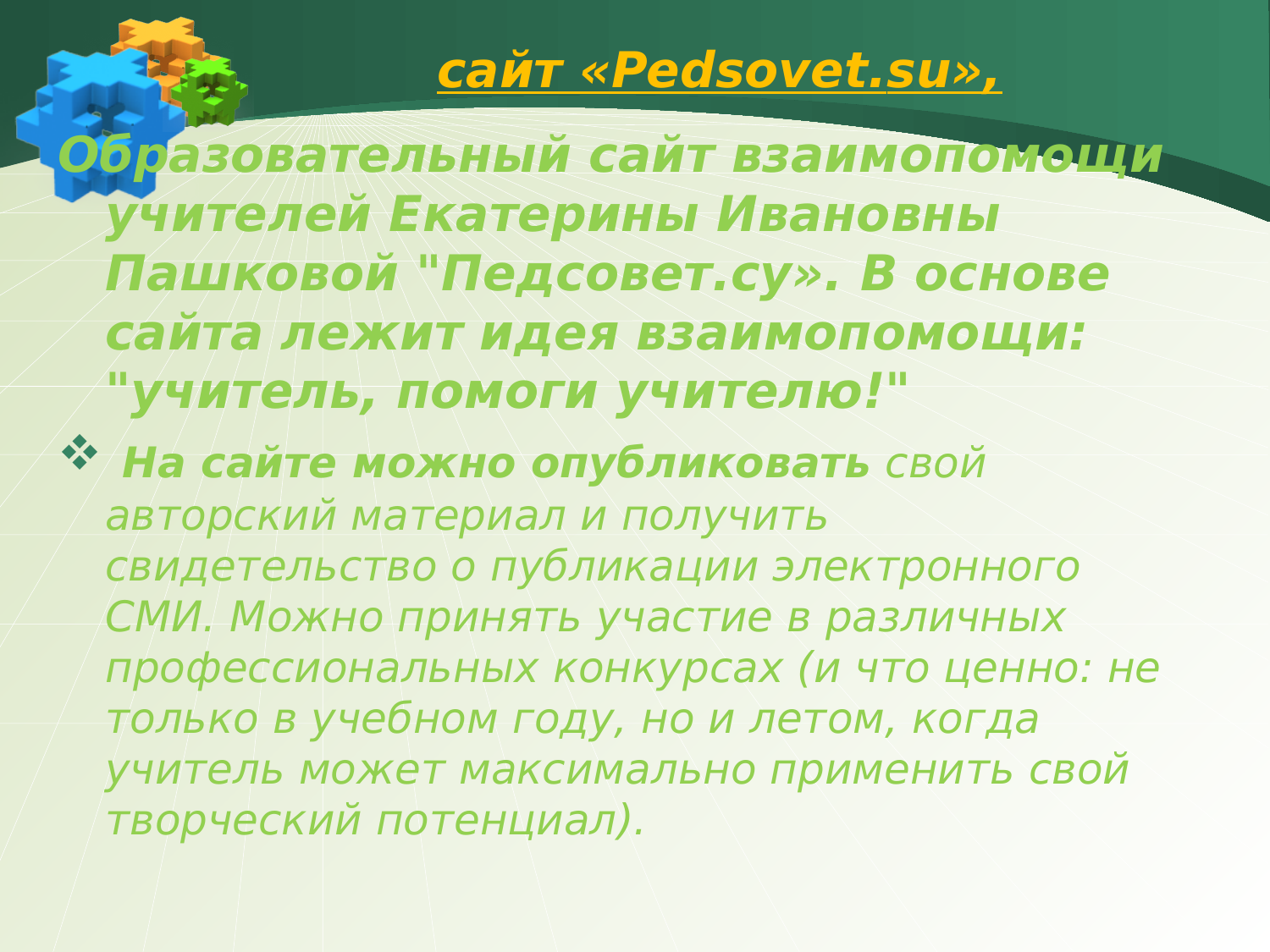

# сайт «Pedsovet.su»,
Образовательный сайт взаимопомощи учителей Екатерины Ивановны Пашковой "Педсовет.су». В основе сайта лежит идея взаимопомощи: "учитель, помоги учителю!"
 На сайте можно опубликовать свой авторский материал и получить свидетельство о публикации электронного СМИ. Можно принять участие в различных профессиональных конкурсах (и что ценно: не только в учебном году, но и летом, когда учитель может максимально применить свой творческий потенциал).